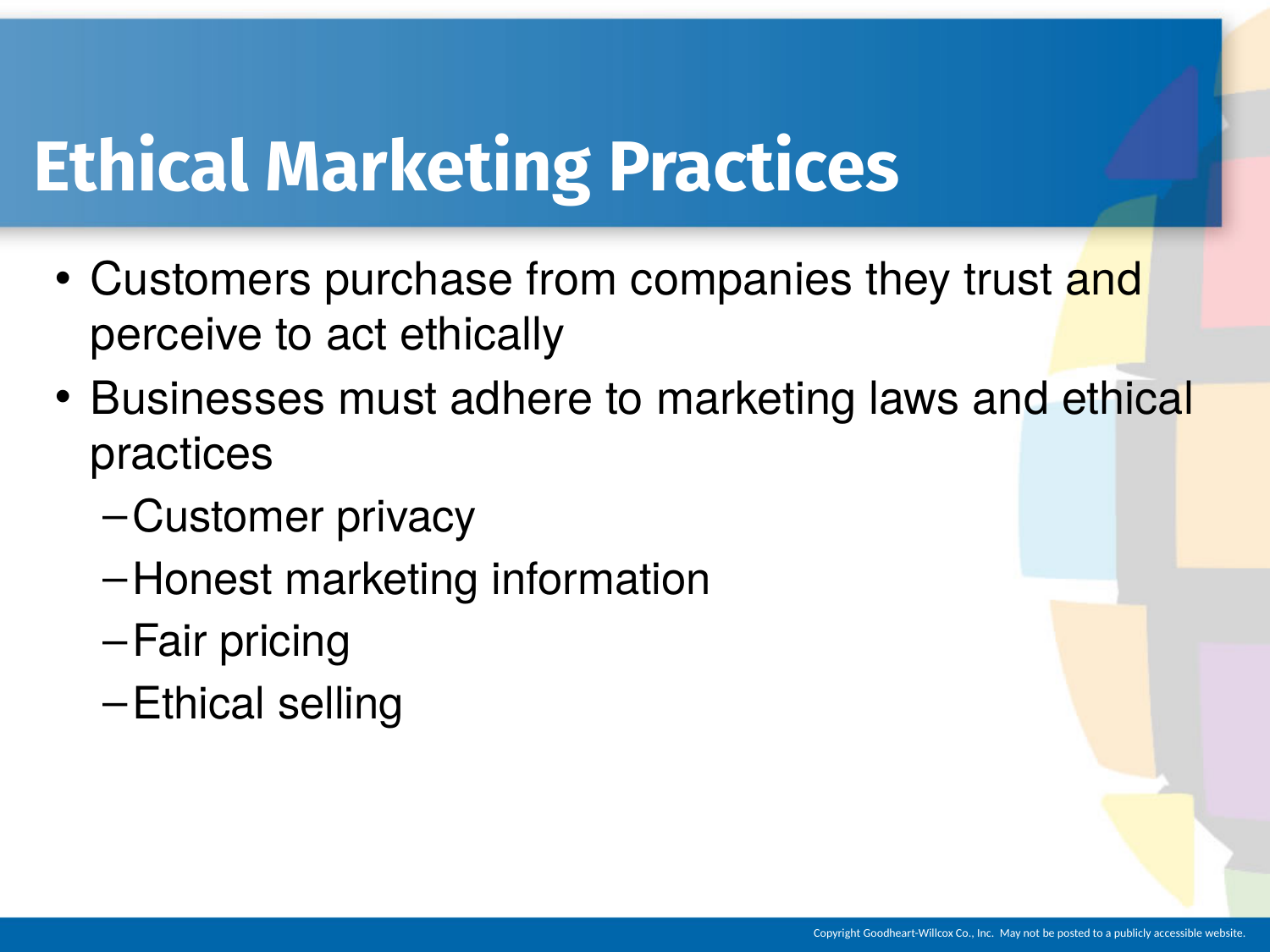

# Ethical Marketing Practices
Customers purchase from companies they trust and perceive to act ethically
Businesses must adhere to marketing laws and ethical practices
Customer privacy
Honest marketing information
Fair pricing
Ethical selling